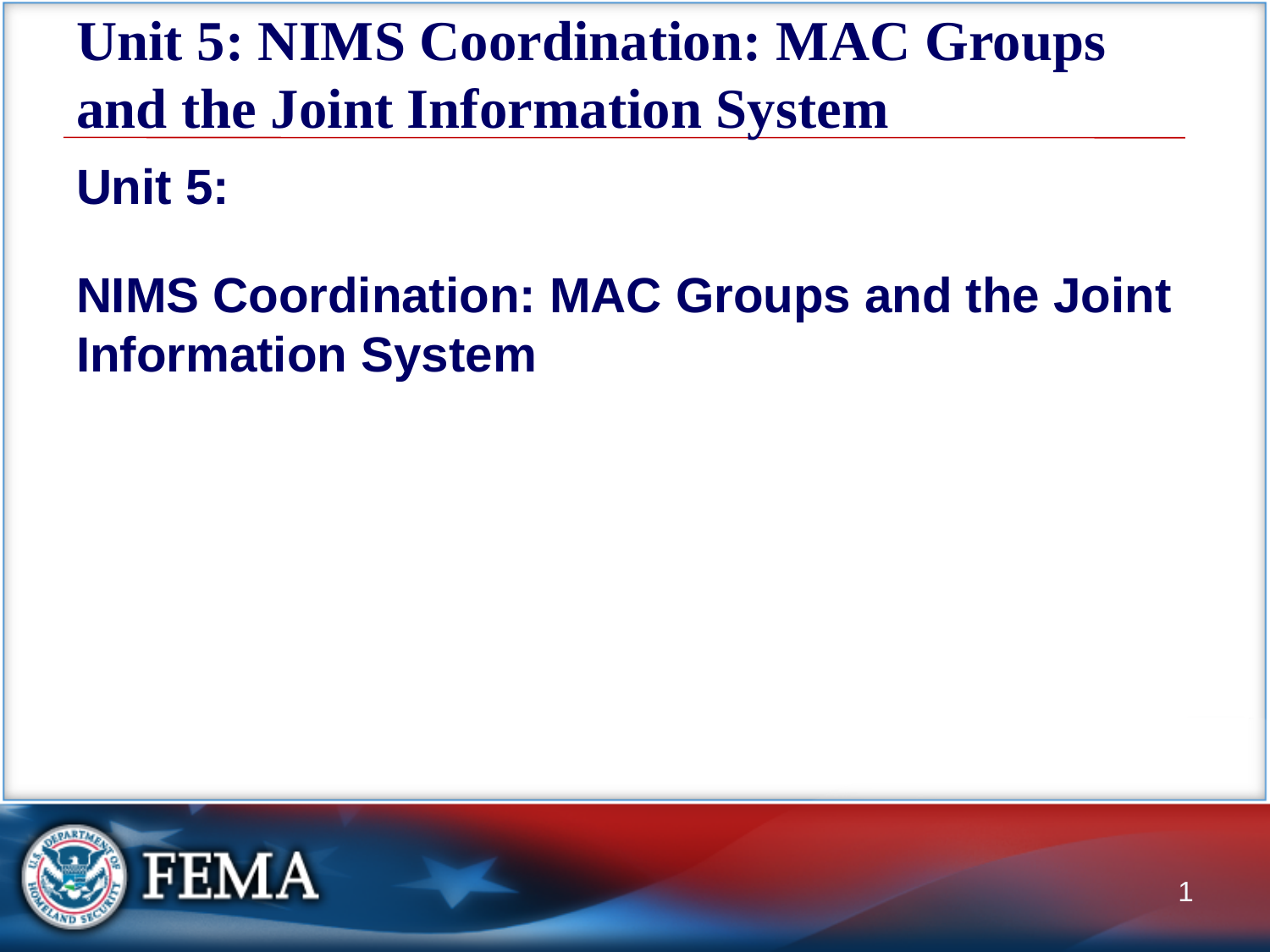

# Unit 5: NIMS Coordination: MAC Groups and the Joint Information System
Unit 5:
NIMS Coordination: MAC Groups and the Joint Information System
1